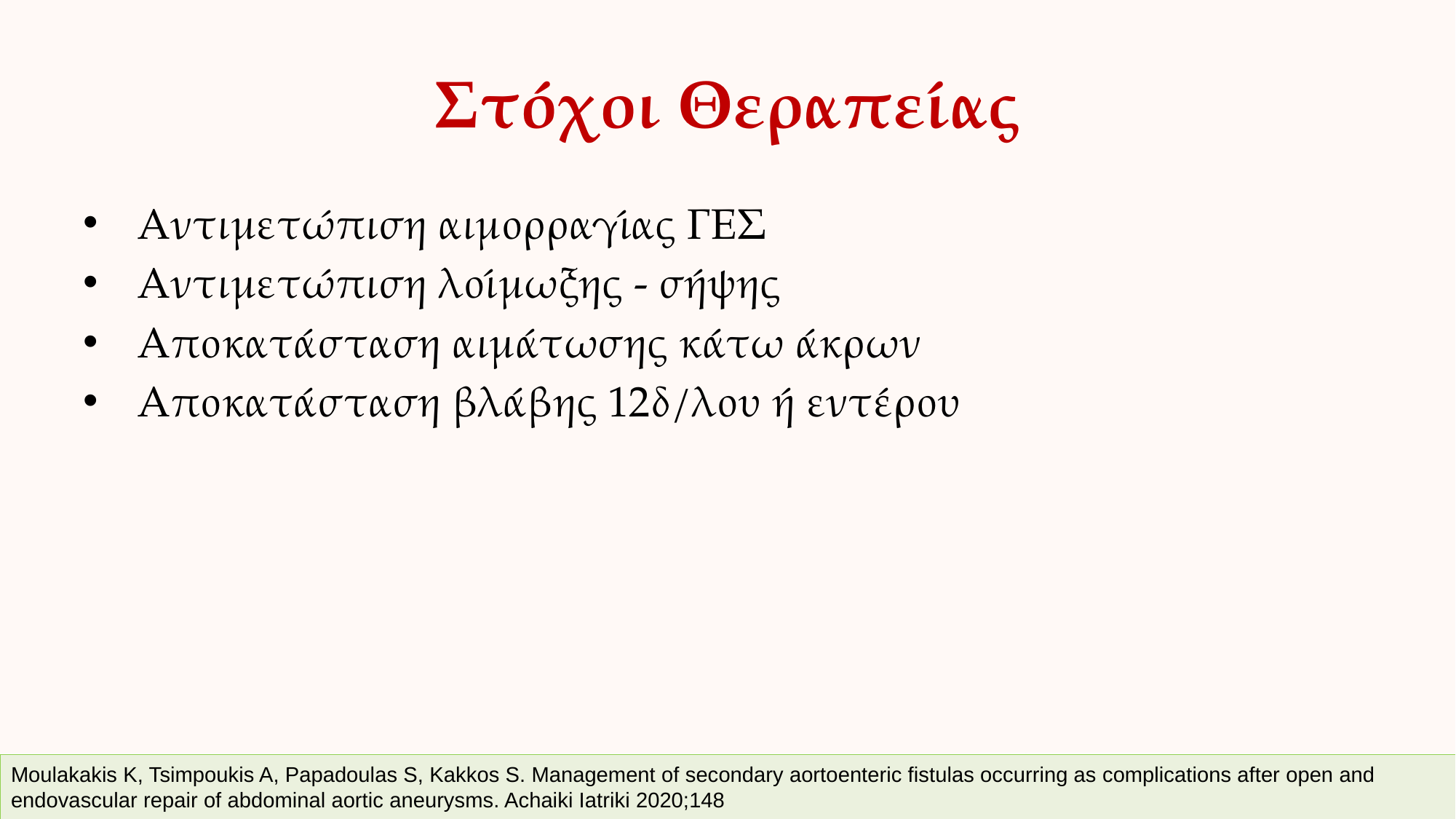

# Στόχοι Θεραπείας
Αντιμετώπιση αιμορραγίας ΓΕΣ
Αντιμετώπιση λοίμωξης - σήψης
Αποκατάσταση αιμάτωσης κάτω άκρων
Αποκατάσταση βλάβης 12δ/λου ή εντέρου

Moulakakis K, Tsimpoukis A, Papadoulas S, Kakkos S. Μanagement of secondary aortoenteric fistulas occurring as complications after open and endovascular repair of abdominal aortic aneurysms. Achaiki Iatriki 2020;148